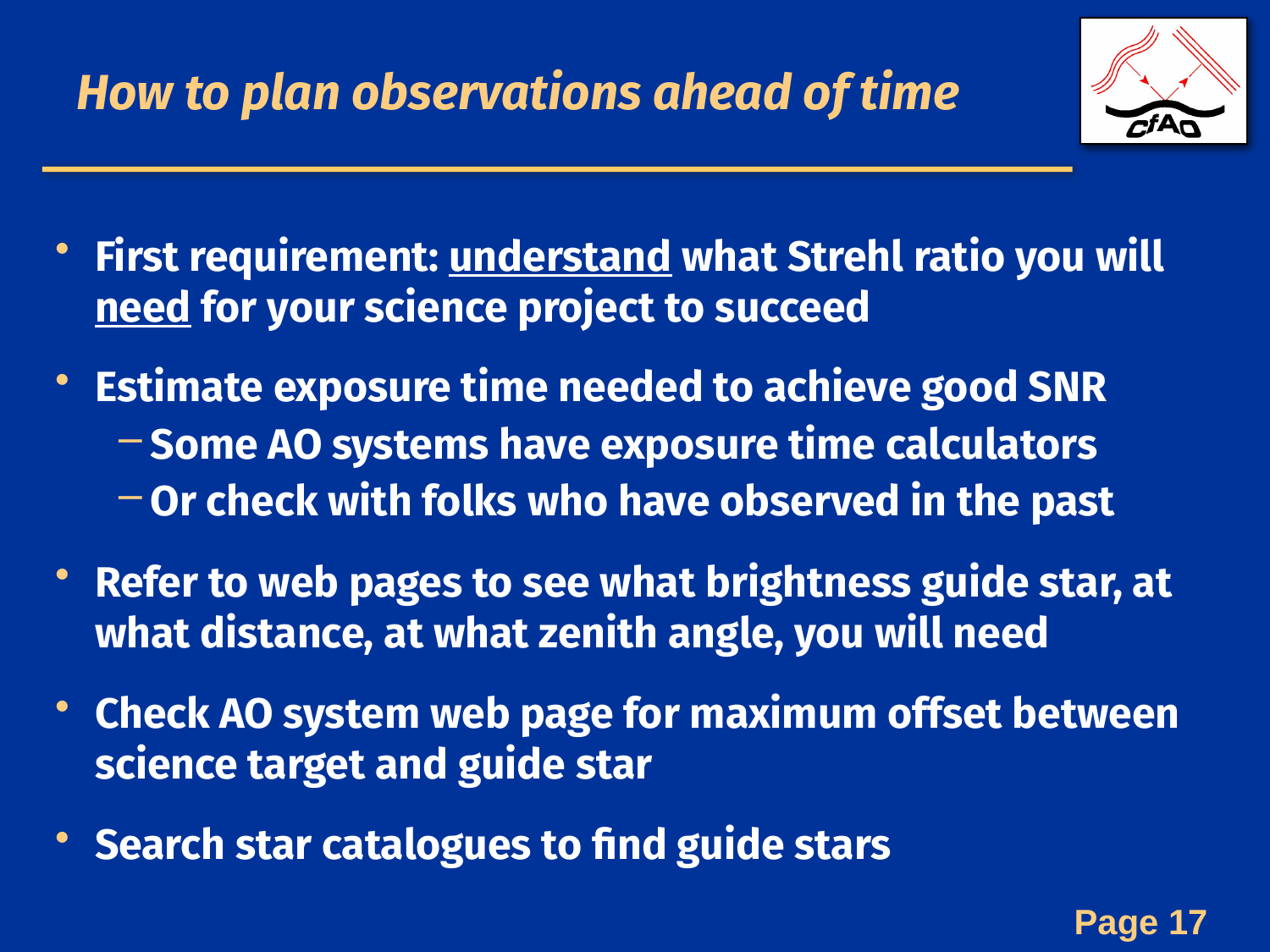

# How to plan observations ahead of time
First requirement: understand what Strehl ratio you will need for your science project to succeed
Estimate exposure time needed to achieve good SNR
Some AO systems have exposure time calculators
Or check with folks who have observed in the past
Refer to web pages to see what brightness guide star, at what distance, at what zenith angle, you will need
Check AO system web page for maximum offset between science target and guide star
Search star catalogues to find guide stars